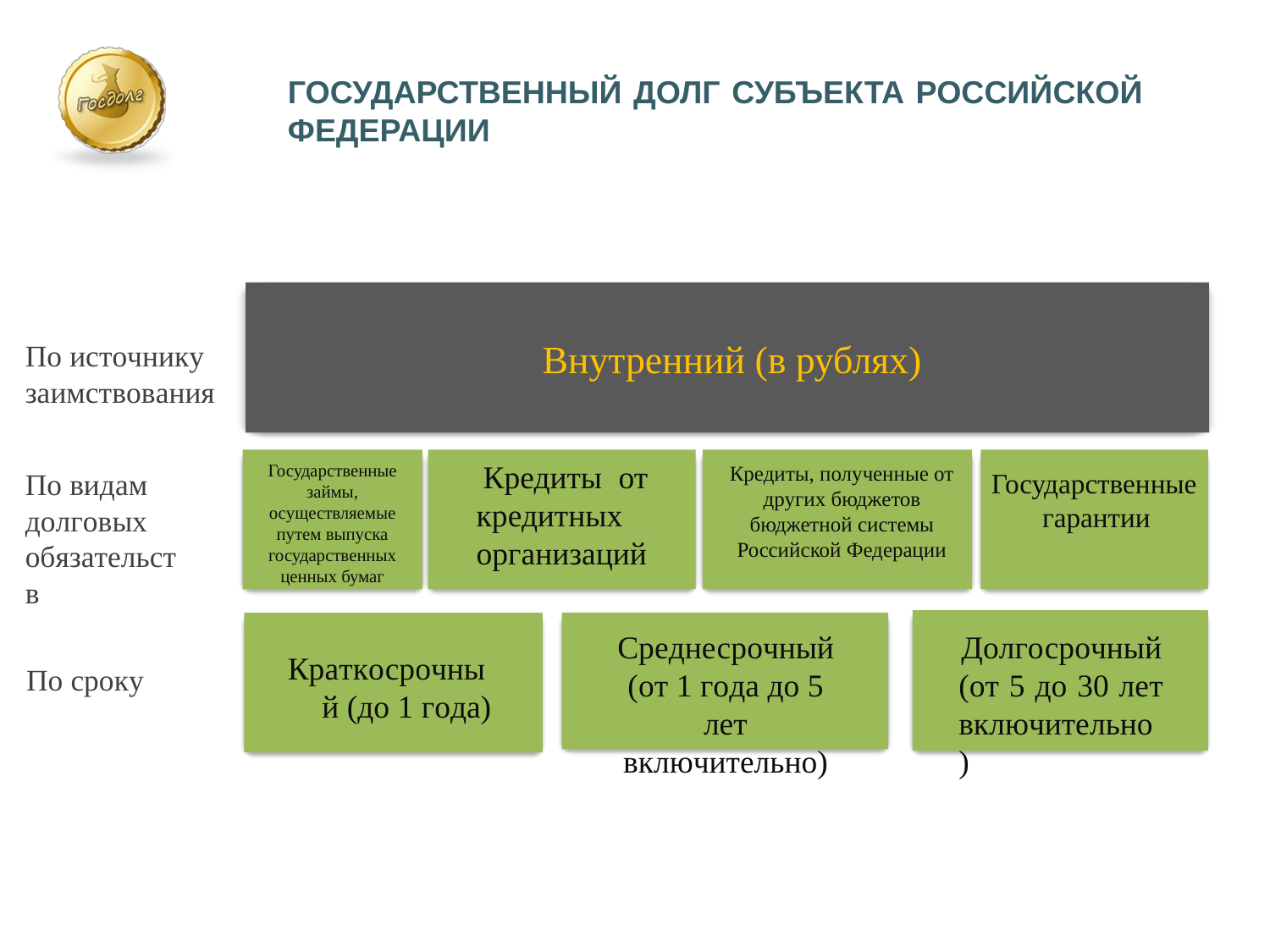

ГОСУДАРСТВЕННЫЙ ДОЛГ СУБЪЕКТА РОССИЙСКОЙ ФЕДЕРАЦИИ

Внутренний (в рублях)
По источнику заимствования

Кредиты от кредитных организаций
Государственные займы, осуществляемые путем выпуска государственных ценных бумаг
Кредиты, полученные от других бюджетов бюджетной системы Российской Федерации
По видам долговых обязательств
Государственные гарантии

Долгосрочный (от 5 до 30 лет включительно)
Среднесрочный (от 1 года до 5 лет включительно)

Краткосрочный (до 1 года)
По сроку